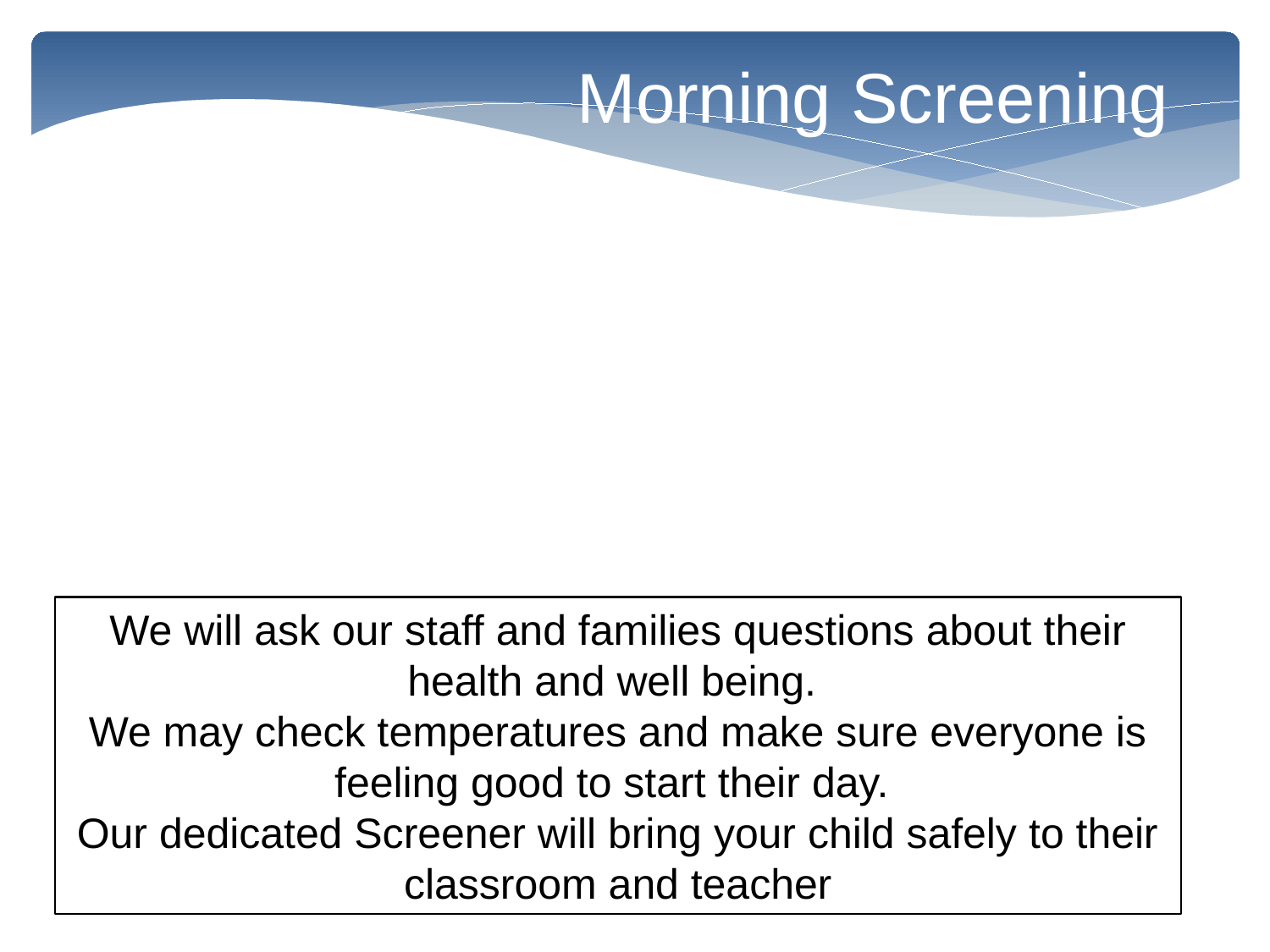

Morning Screening
We will ask our staff and families questions about their health and well being.
We may check temperatures and make sure everyone is feeling good to start their day.
Our dedicated Screener will bring your child safely to their classroom and teacher